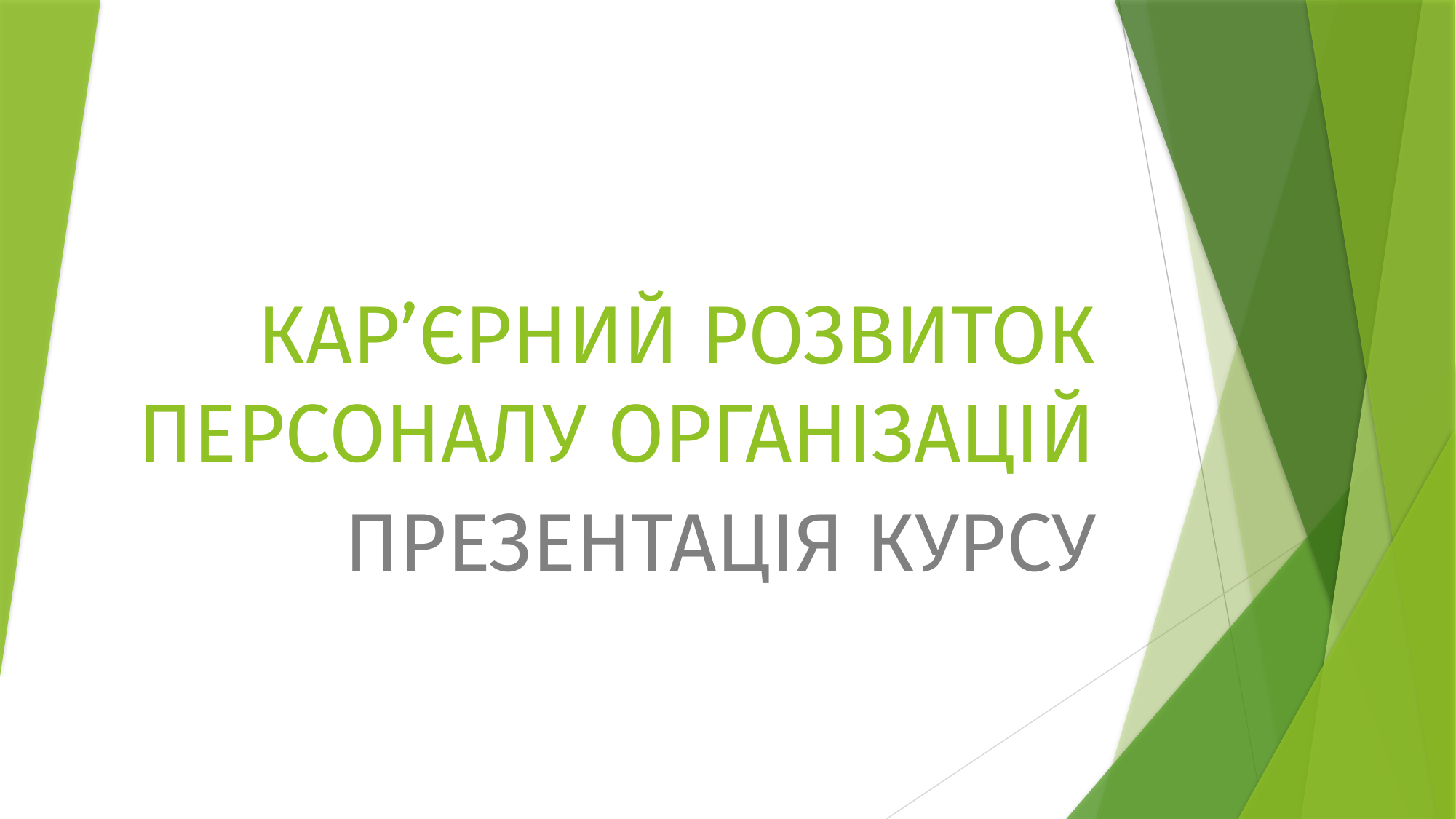

# КАР’ЄРНИЙ РОЗВИТОК ПЕРСОНАЛУ ОРГАНІЗАЦІЙ
ПРЕЗЕНТАЦІЯ КУРСУ